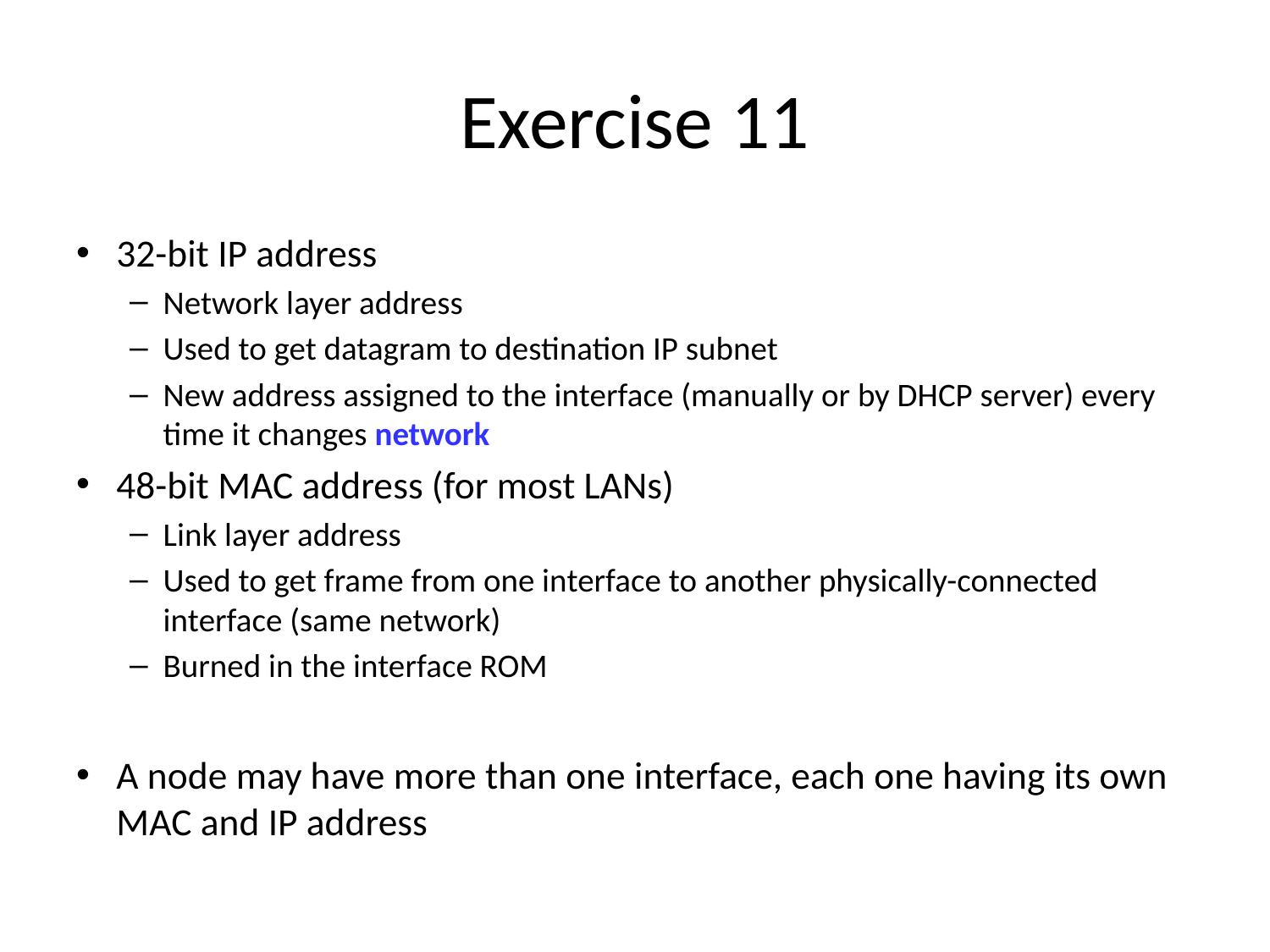

# Exercise 11
32-bit IP address
Network layer address
Used to get datagram to destination IP subnet
New address assigned to the interface (manually or by DHCP server) every time it changes network
48-bit MAC address (for most LANs)
Link layer address
Used to get frame from one interface to another physically-connected interface (same network)
Burned in the interface ROM

A node may have more than one interface, each one having its own MAC and IP address